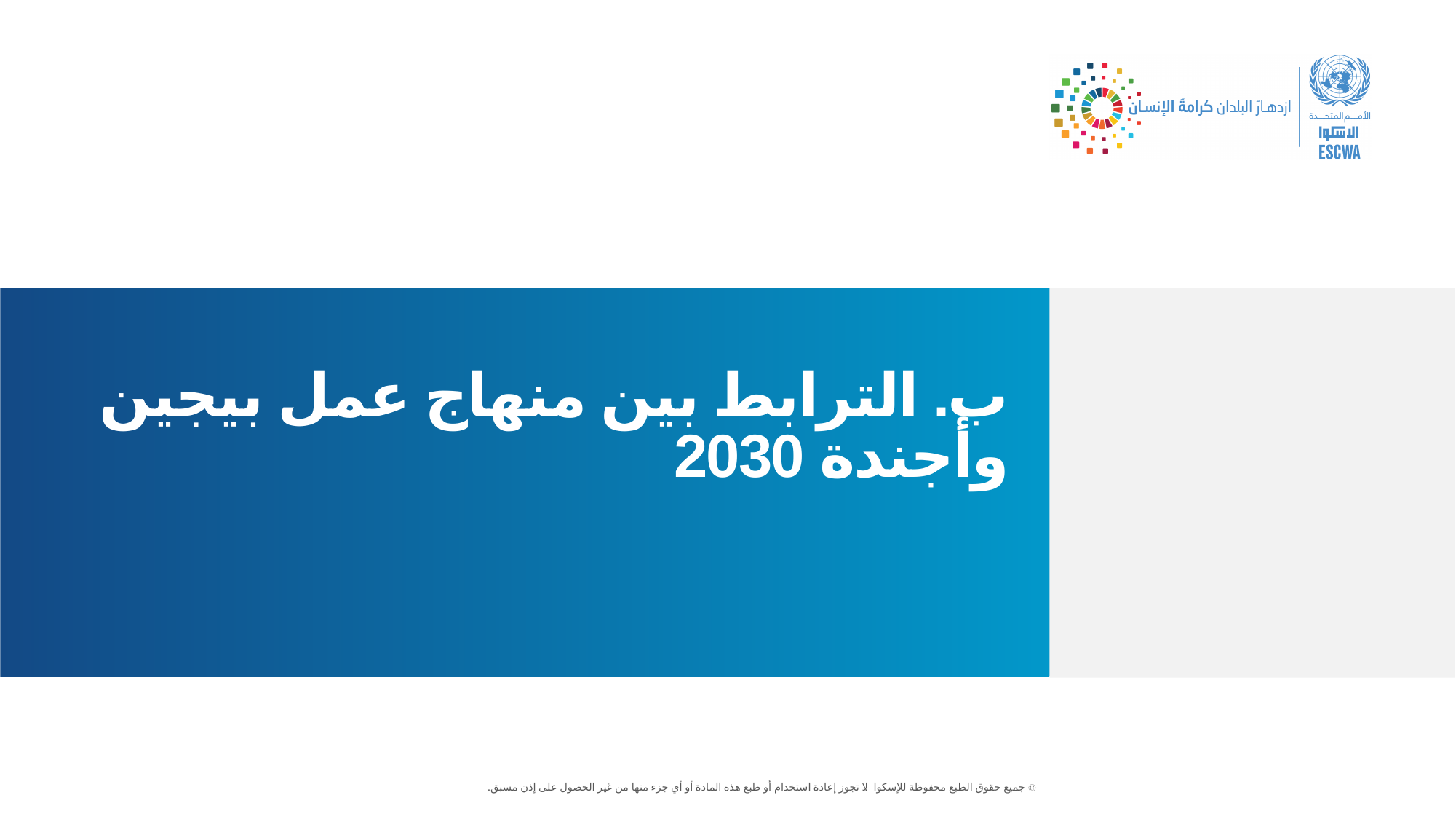

# ب. الترابط بين منهاج عمل بيجين وأجندة 2030